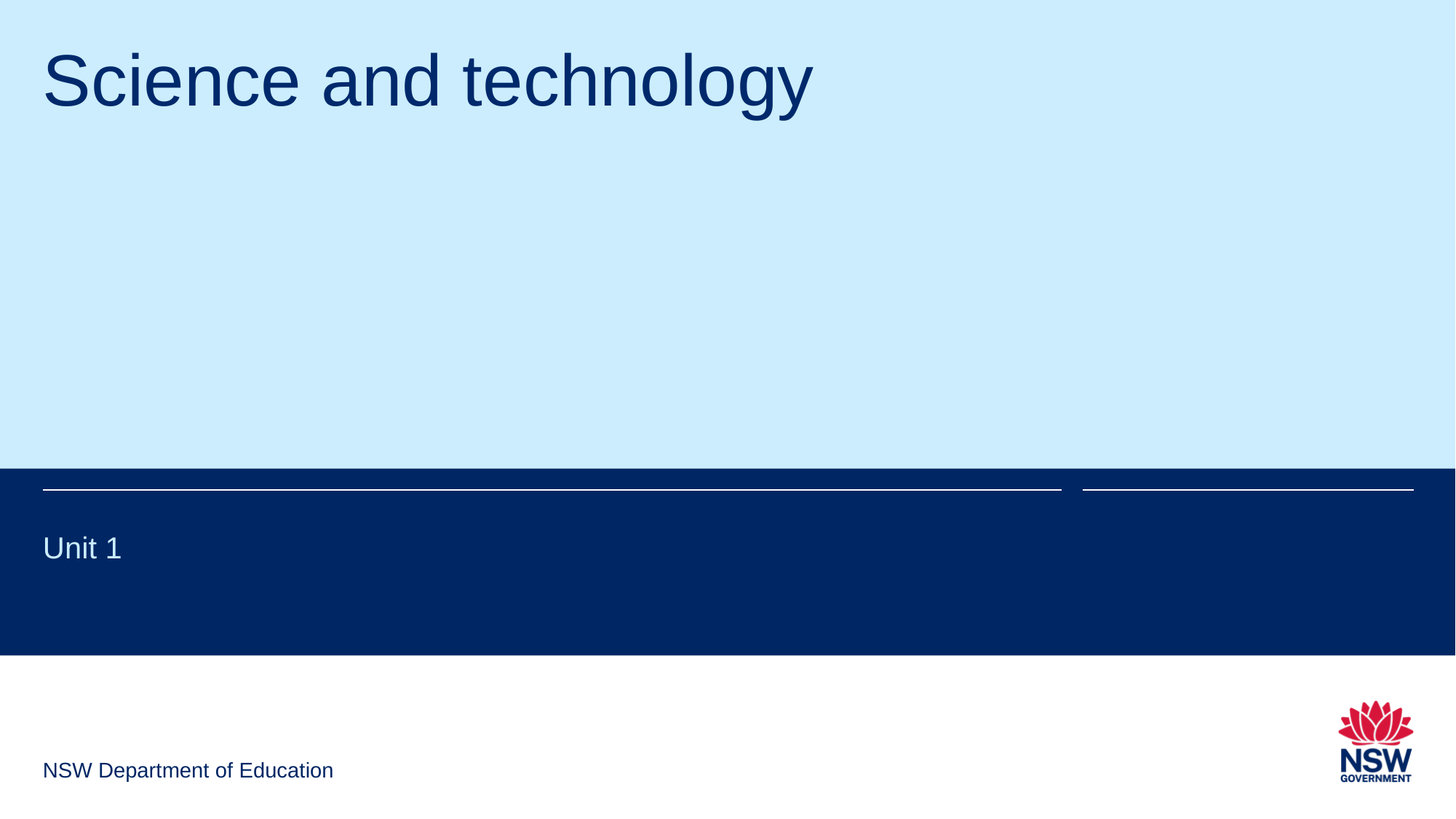

# Science and technology
Unit 1
NSW Department of Education